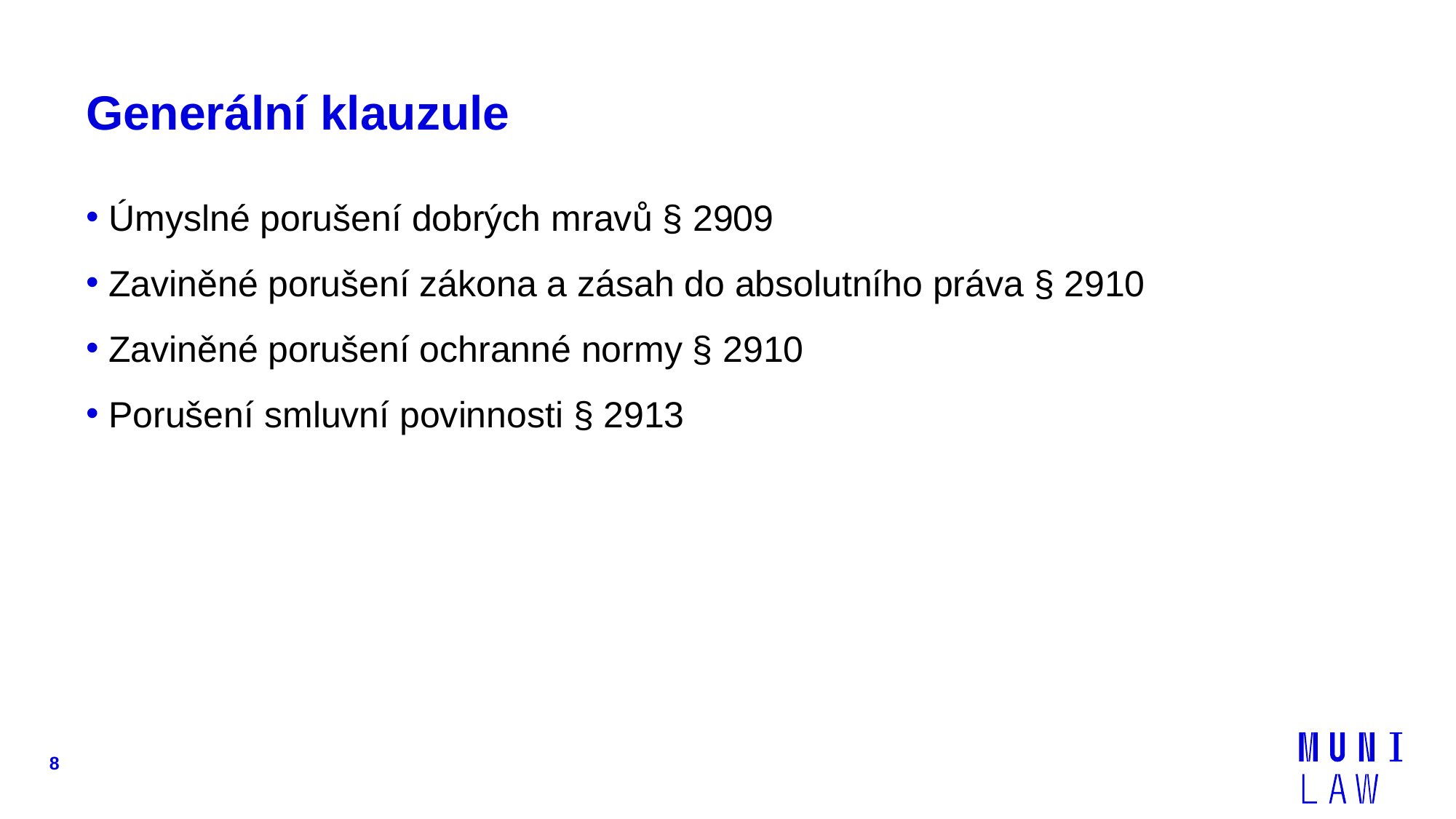

# Generální klauzule
 Úmyslné porušení dobrých mravů § 2909
 Zaviněné porušení zákona a zásah do absolutního práva § 2910
 Zaviněné porušení ochranné normy § 2910
 Porušení smluvní povinnosti § 2913
8